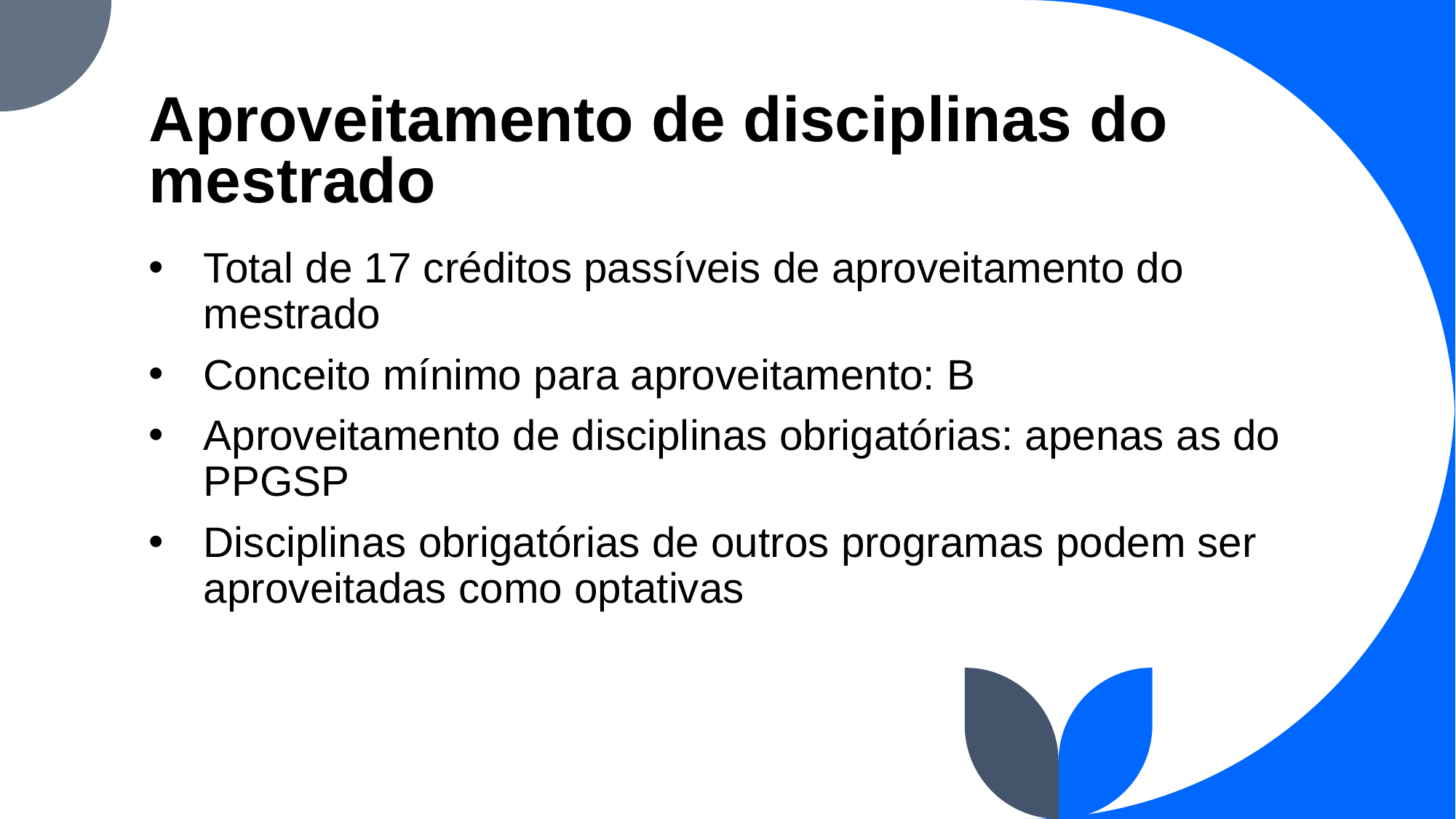

# Aproveitamento de disciplinas do mestrado
Total de 17 créditos passíveis de aproveitamento do mestrado
Conceito mínimo para aproveitamento: B
Aproveitamento de disciplinas obrigatórias: apenas as do PPGSP
Disciplinas obrigatórias de outros programas podem ser aproveitadas como optativas